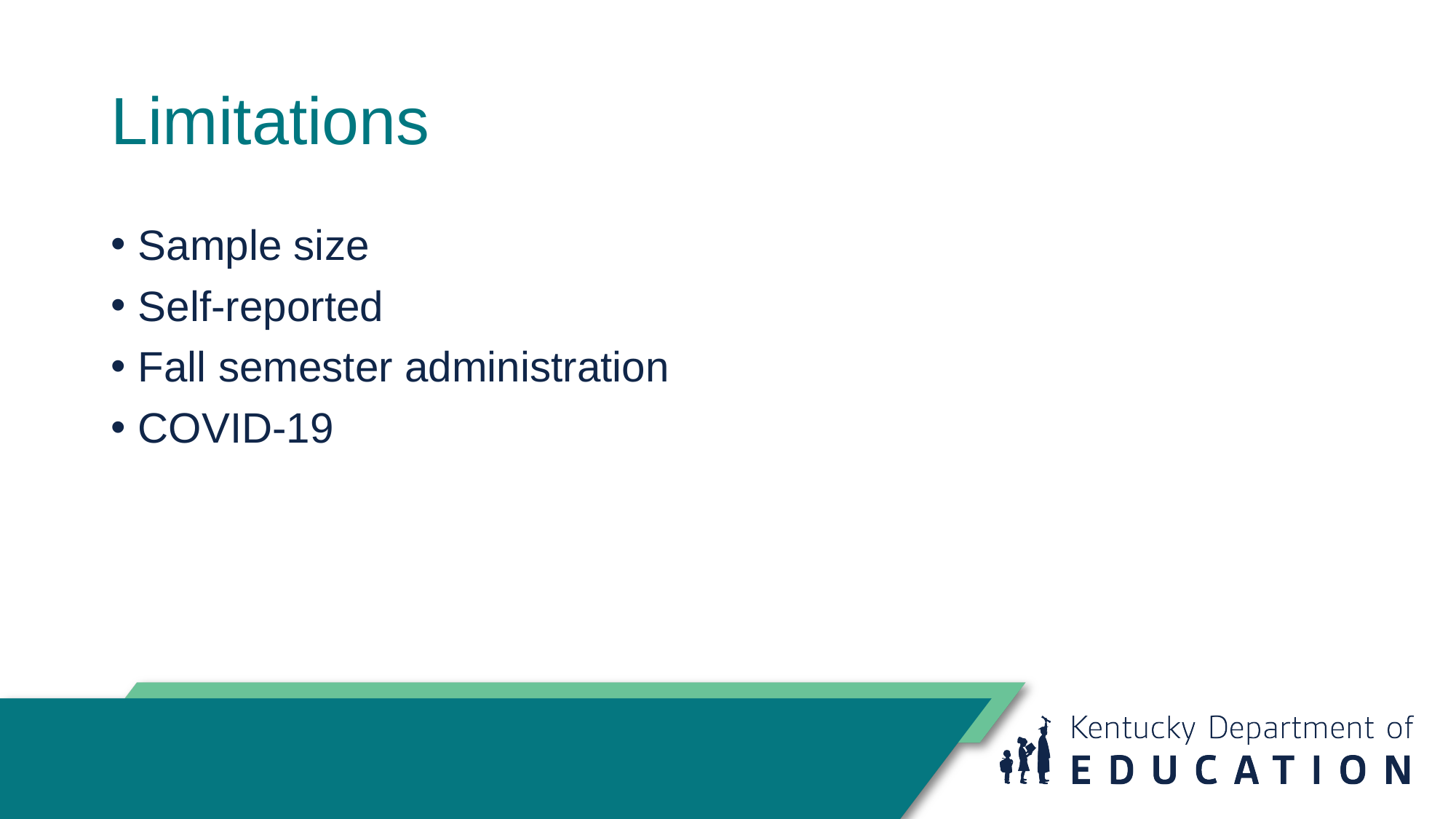

# Limitations
Sample size
Self-reported
Fall semester administration
COVID-19